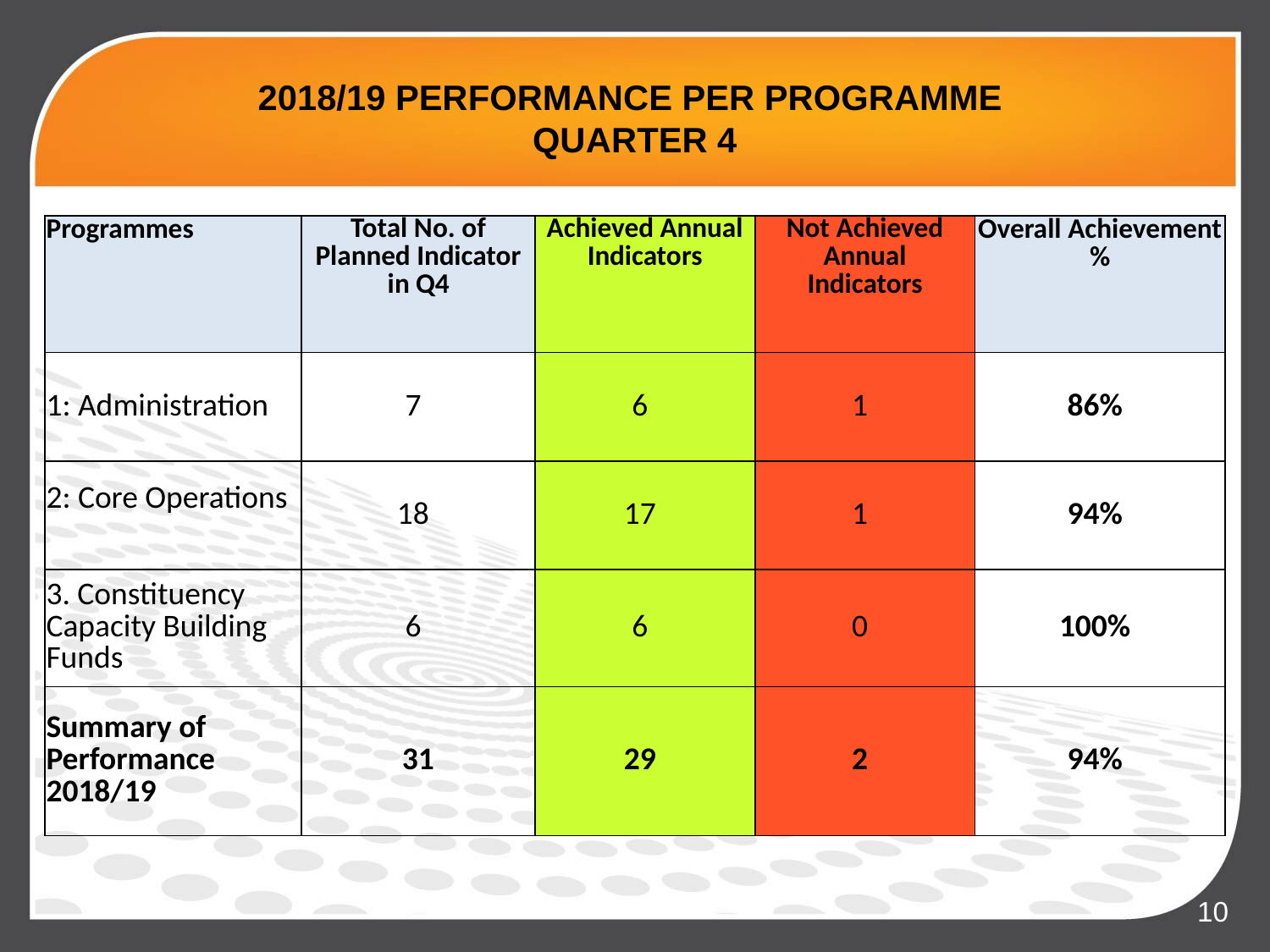

# 2018/19 PERFORMANCE PER PROGRAMME QUARTER 4
| Programmes | Total No. of Planned Indicator in Q4 | Achieved Annual Indicators | Not Achieved Annual Indicators | Overall Achievement % |
| --- | --- | --- | --- | --- |
| 1: Administration | 7 | 6 | 1 | 86% |
| 2: Core Operations | 18 | 17 | 1 | 94% |
| 3. Constituency Capacity Building Funds | 6 | 6 | 0 | 100% |
| Summary of Performance 2018/19 | 31 | 29 | 2 | 94% |
.
10